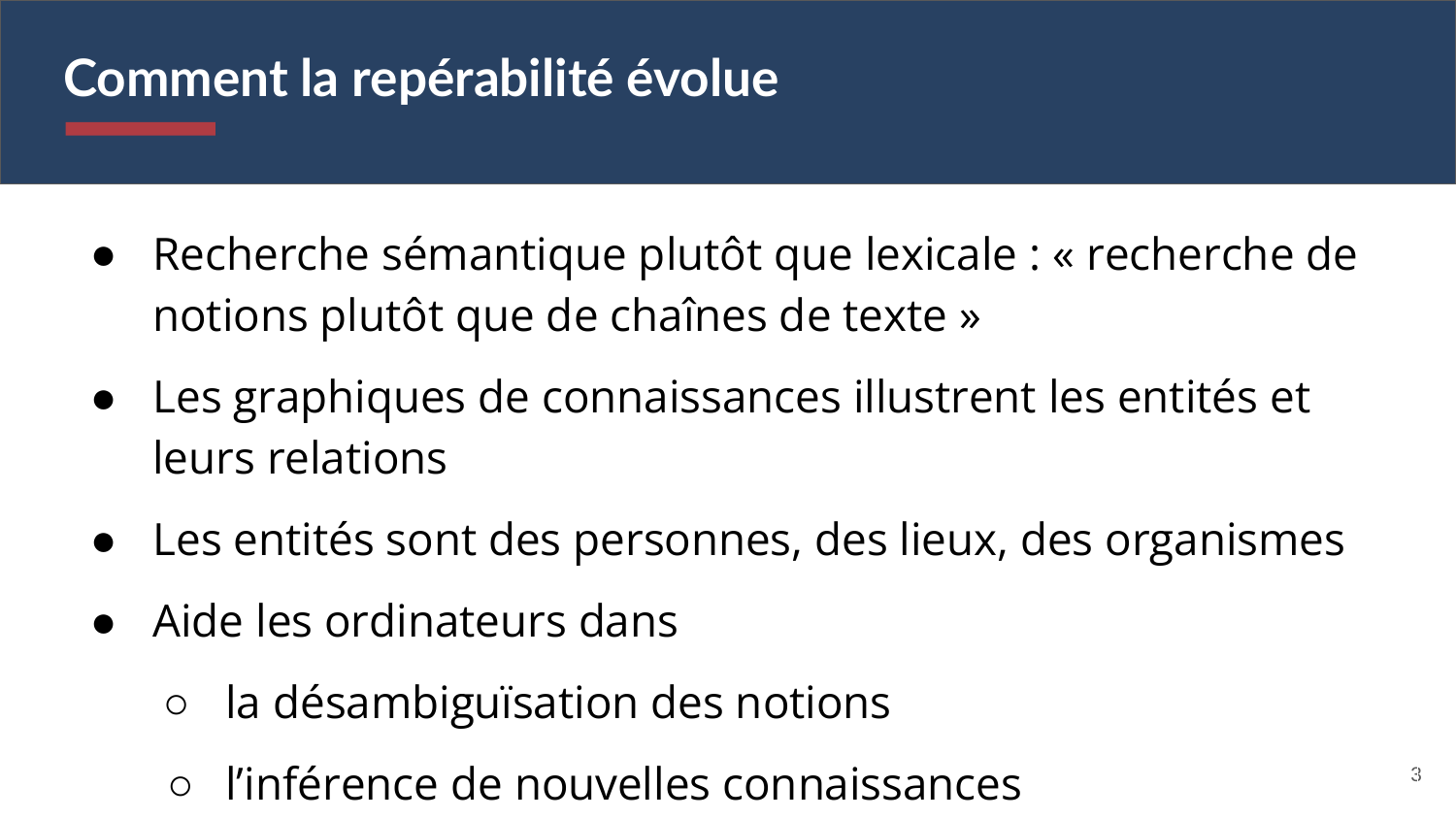

# Comment la repérabilité évolue

Recherche sémantique plutôt que lexicale : « recherche de notions plutôt que de chaînes de texte »
Les graphiques de connaissances illustrent les entités et leurs relations
Les entités sont des personnes, des lieux, des organismes
Aide les ordinateurs dans
la désambiguïsation des notions
l’inférence de nouvelles connaissances
3